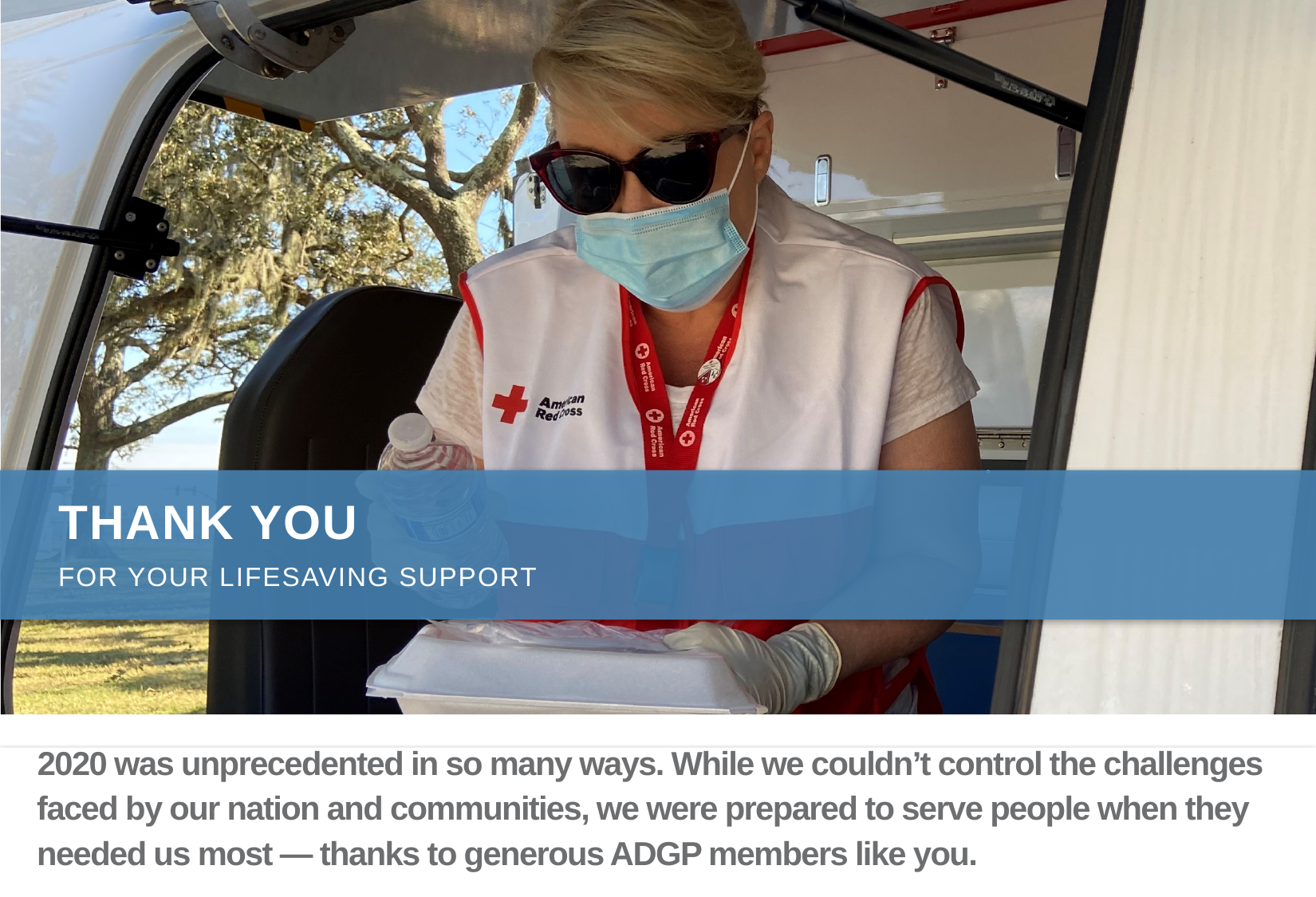

# THANK YOU
FOR YOUR LIFESAVING SUPPORT
2020 was unprecedented in so many ways. While we couldn’t control the challenges faced by our nation and communities, we were prepared to serve people when they needed us most — thanks to generous ADGP members like you.